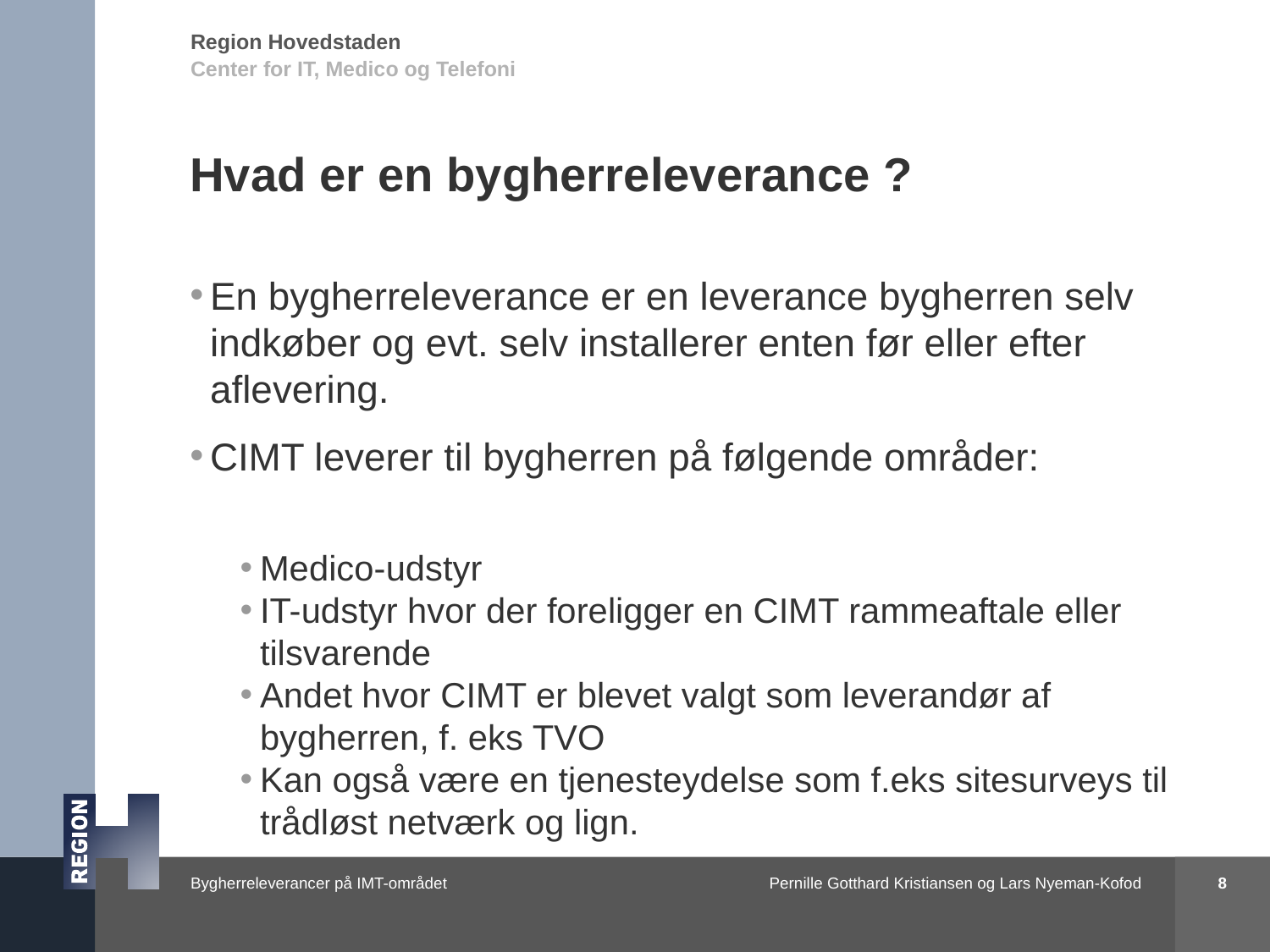

Center for IT, Medico og Telefoni
# Hvad er en bygherreleverance ?
En bygherreleverance er en leverance bygherren selv indkøber og evt. selv installerer enten før eller efter aflevering.
CIMT leverer til bygherren på følgende områder:

Medico-udstyr
IT-udstyr hvor der foreligger en CIMT rammeaftale eller tilsvarende
Andet hvor CIMT er blevet valgt som leverandør af bygherren, f. eks TVO
Kan også være en tjenesteydelse som f.eks sitesurveys til trådløst netværk og lign.

8
Pernille Gotthard Kristiansen og Lars Nyeman-Kofod
Bygherreleverancer på IMT-området